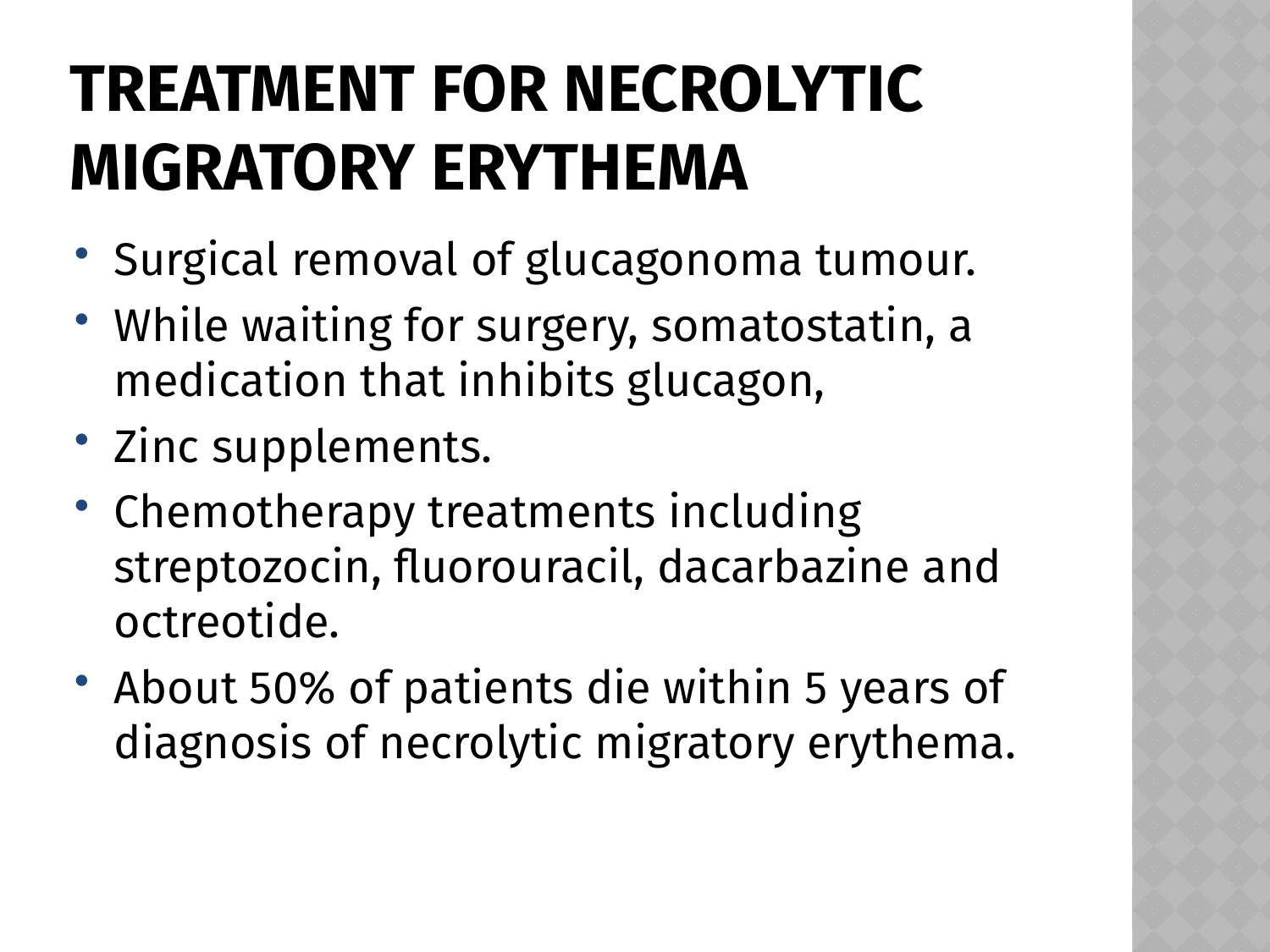

# treatment for necrolytic migratory erythema
Surgical removal of glucagonoma tumour.
While waiting for surgery, somatostatin, a medication that inhibits glucagon,
Zinc supplements.
Chemotherapy treatments including streptozocin, fluorouracil, dacarbazine and octreotide.
About 50% of patients die within 5 years of diagnosis of necrolytic migratory erythema.